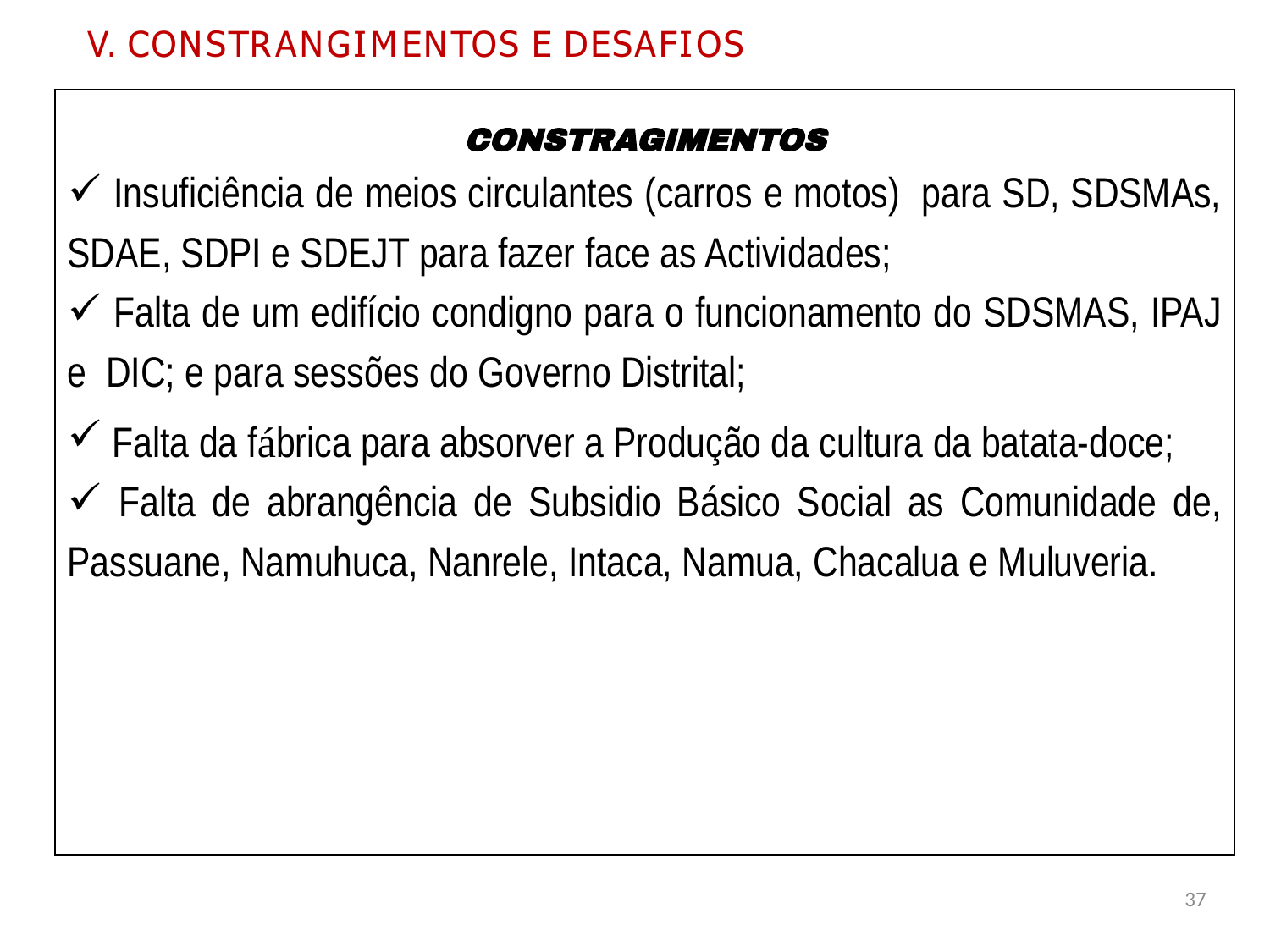

V. CONSTRANGIMENTOS E DESAFIOS
| CONSTRAGIMENTOS Insuficiência de meios circulantes (carros e motos) para SD, SDSMAs, SDAE, SDPI e SDEJT para fazer face as Actividades; Falta de um edifício condigno para o funcionamento do SDSMAS, IPAJ e DIC; e para sessões do Governo Distrital; Falta da fábrica para absorver a Produção da cultura da batata-doce; Falta de abrangência de Subsidio Básico Social as Comunidade de, Passuane, Namuhuca, Nanrele, Intaca, Namua, Chacalua e Muluveria. |
| --- |

37